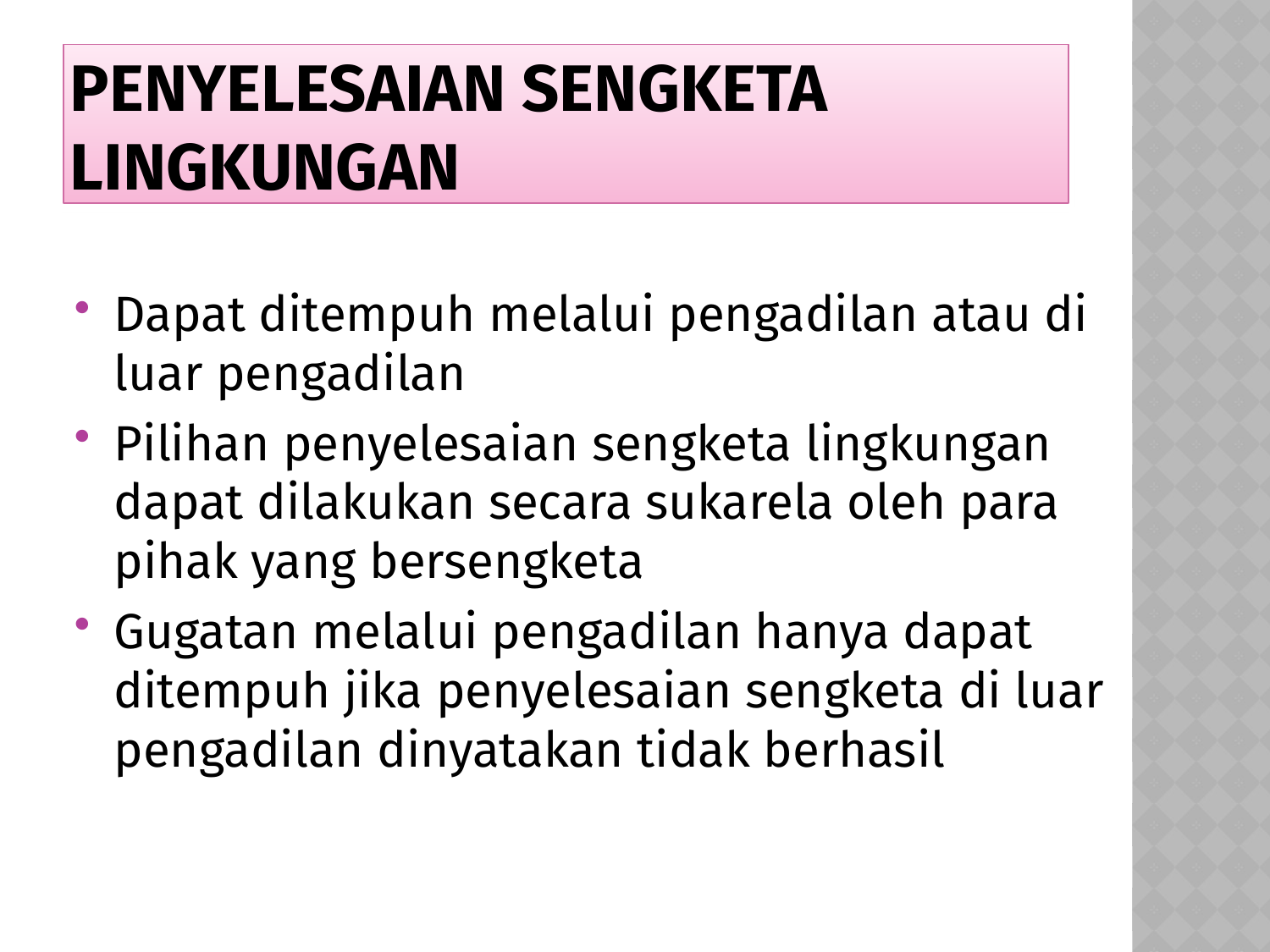

# PENYELESAIAN SENGKETA LINGKUNGAN
Dapat ditempuh melalui pengadilan atau di luar pengadilan
Pilihan penyelesaian sengketa lingkungan dapat dilakukan secara sukarela oleh para pihak yang bersengketa
Gugatan melalui pengadilan hanya dapat ditempuh jika penyelesaian sengketa di luar pengadilan dinyatakan tidak berhasil